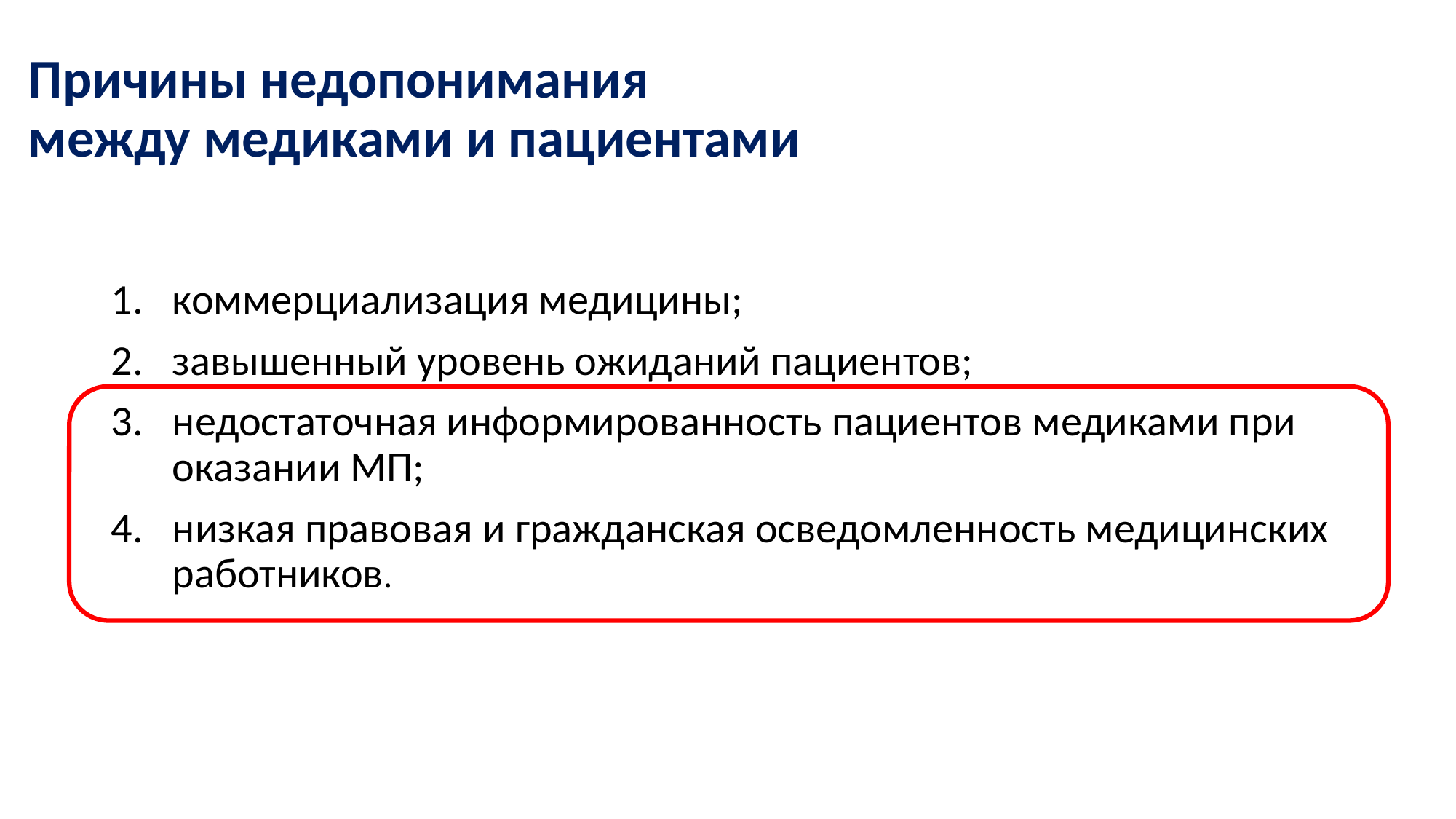

# Причины недопонимания между медиками и пациентами
коммерциализация медицины;
завышенный уровень ожиданий пациентов;
недостаточная информированность пациентов медиками при оказании МП;
низкая правовая и гражданская осведомленность медицинских работников.